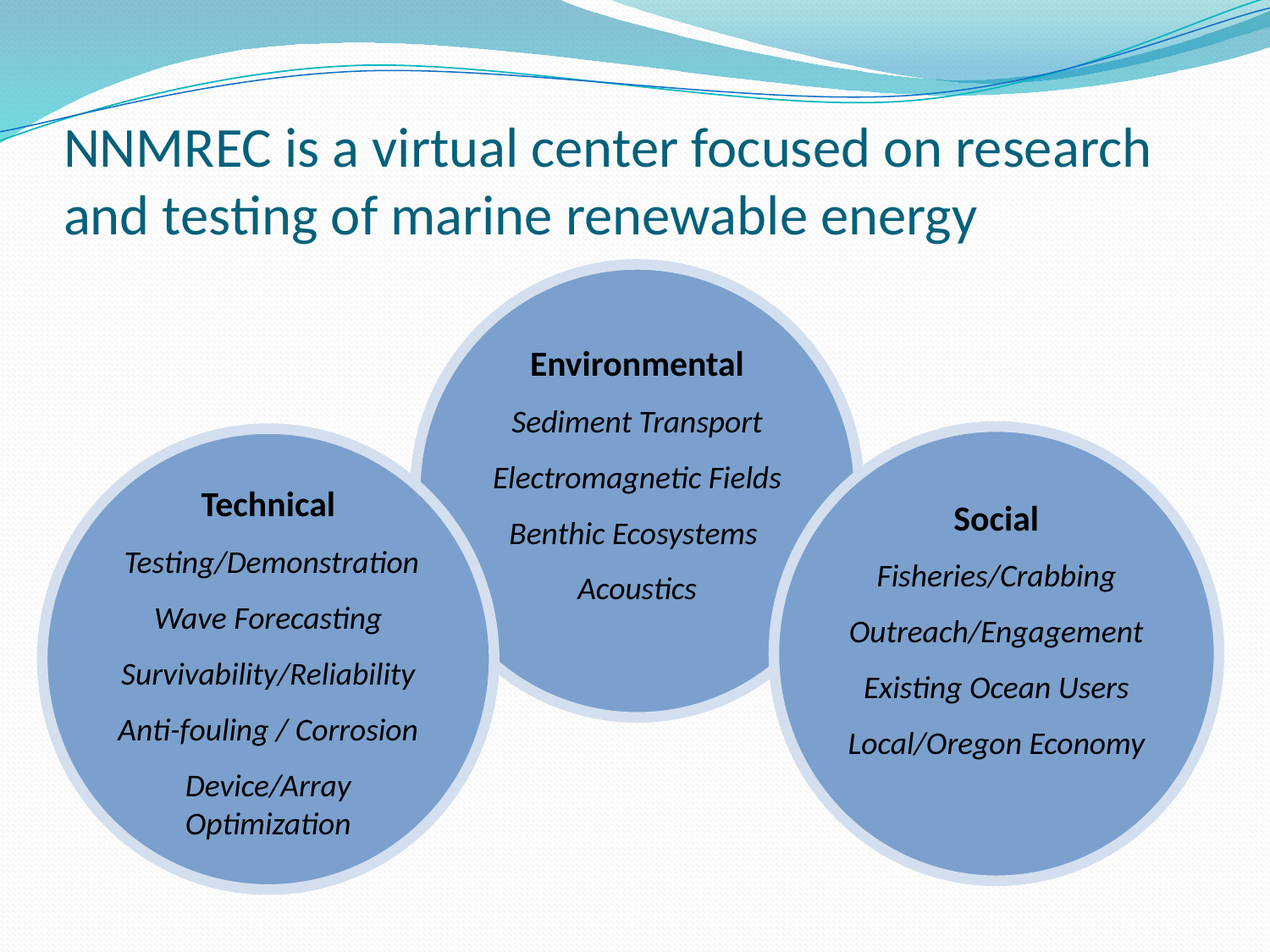

# NNMREC is a virtual center focused on research and testing of marine renewable energy

Environmental
Sediment Transport
Electromagnetic Fields
Benthic Ecosystems
Acoustics

Social
Fisheries/Crabbing
Outreach/Engagement
Existing Ocean Users
Local/Oregon Economy

Technical
 Testing/Demonstration
Wave Forecasting
Survivability/Reliability
Anti-fouling / Corrosion
Device/Array Optimization